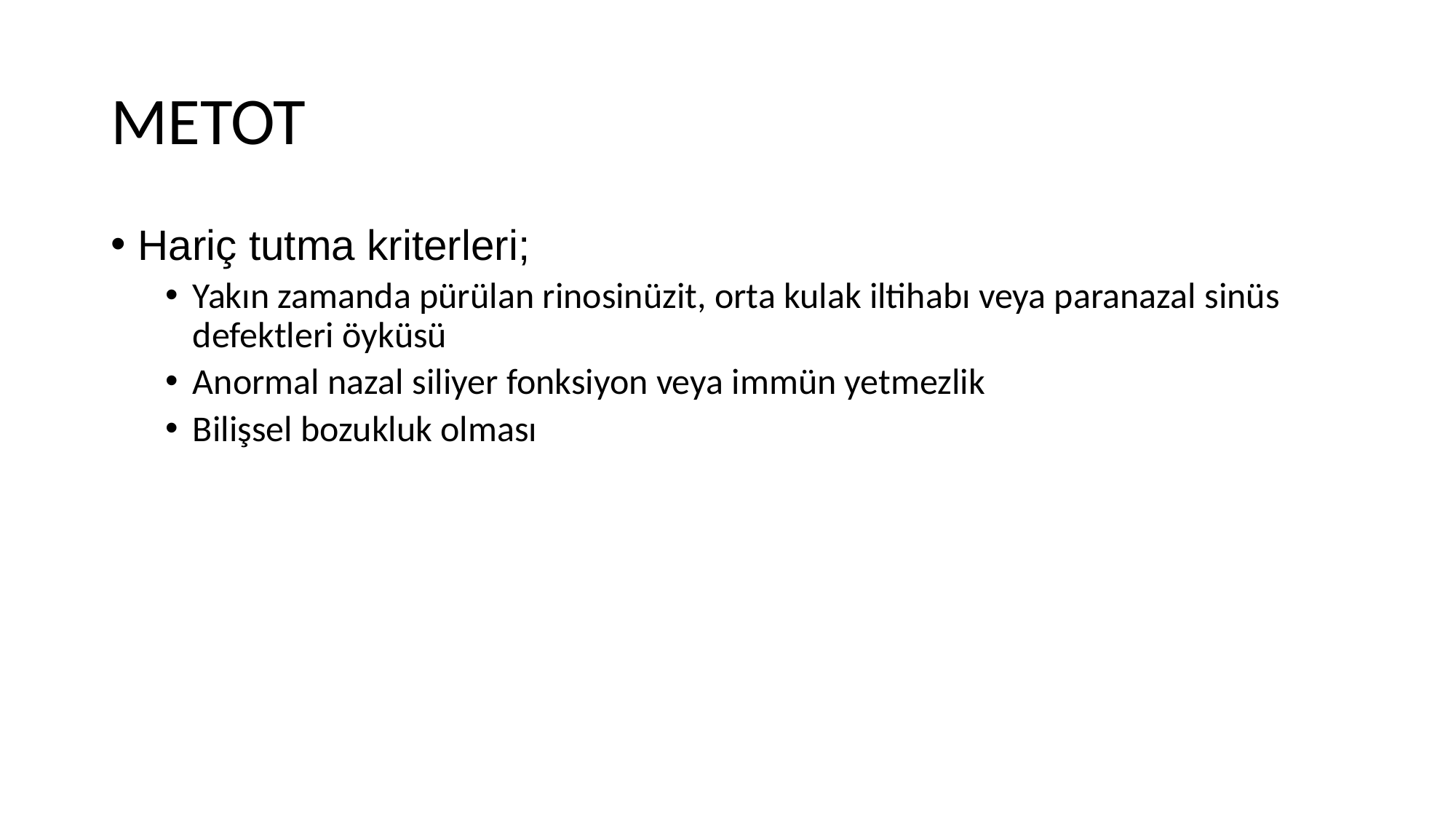

# METOT
Hariç tutma kriterleri;
Yakın zamanda pürülan rinosinüzit, orta kulak iltihabı veya paranazal sinüs defektleri öyküsü
Anormal nazal siliyer fonksiyon veya immün yetmezlik
Bilişsel bozukluk olması